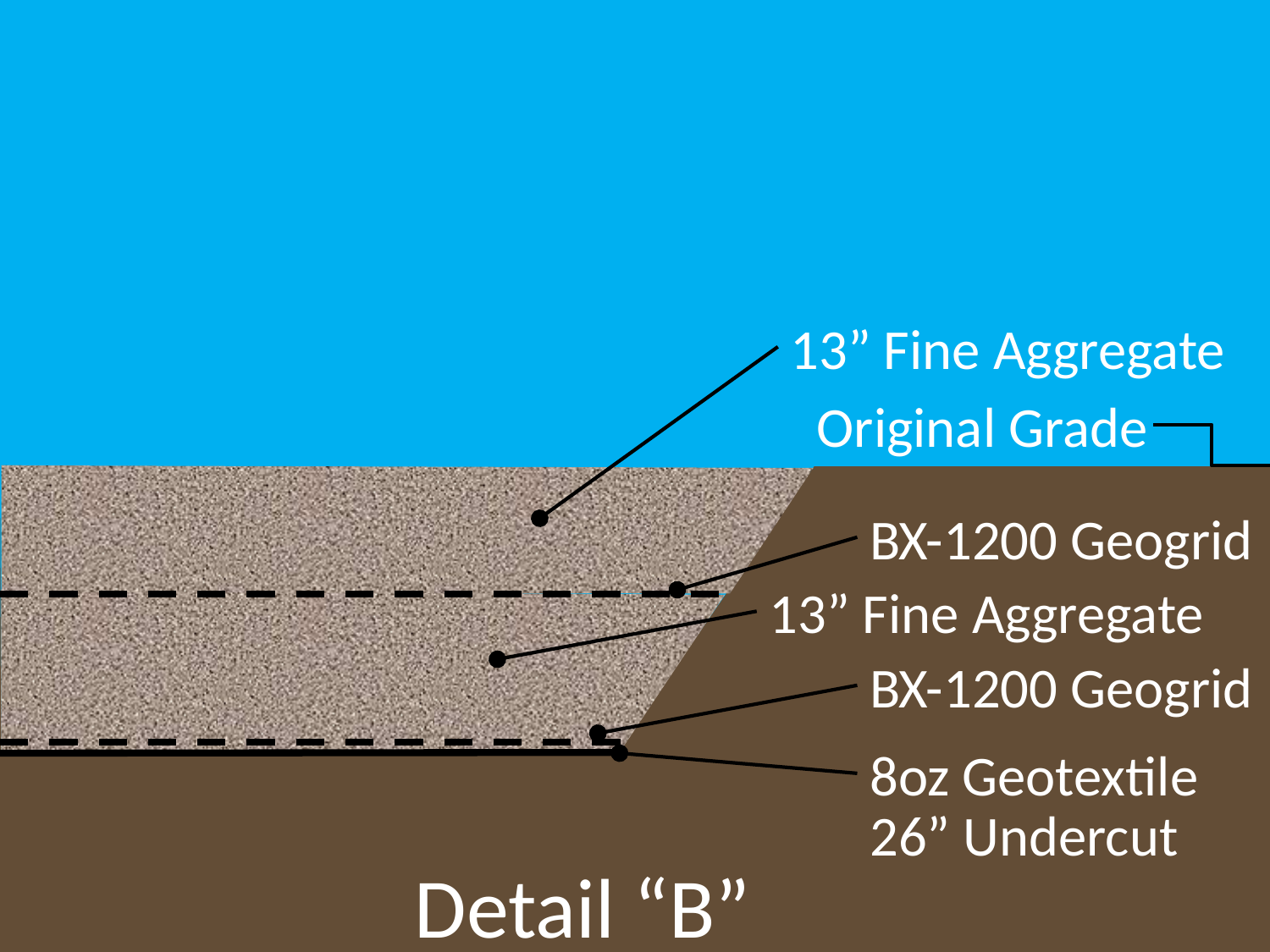

13” Fine Aggregate
Original Grade

BX-1200 Geogrid
13” Fine Aggregate

BX-1200 Geogrid
8oz Geotextile
26” Undercut
Detail “B”